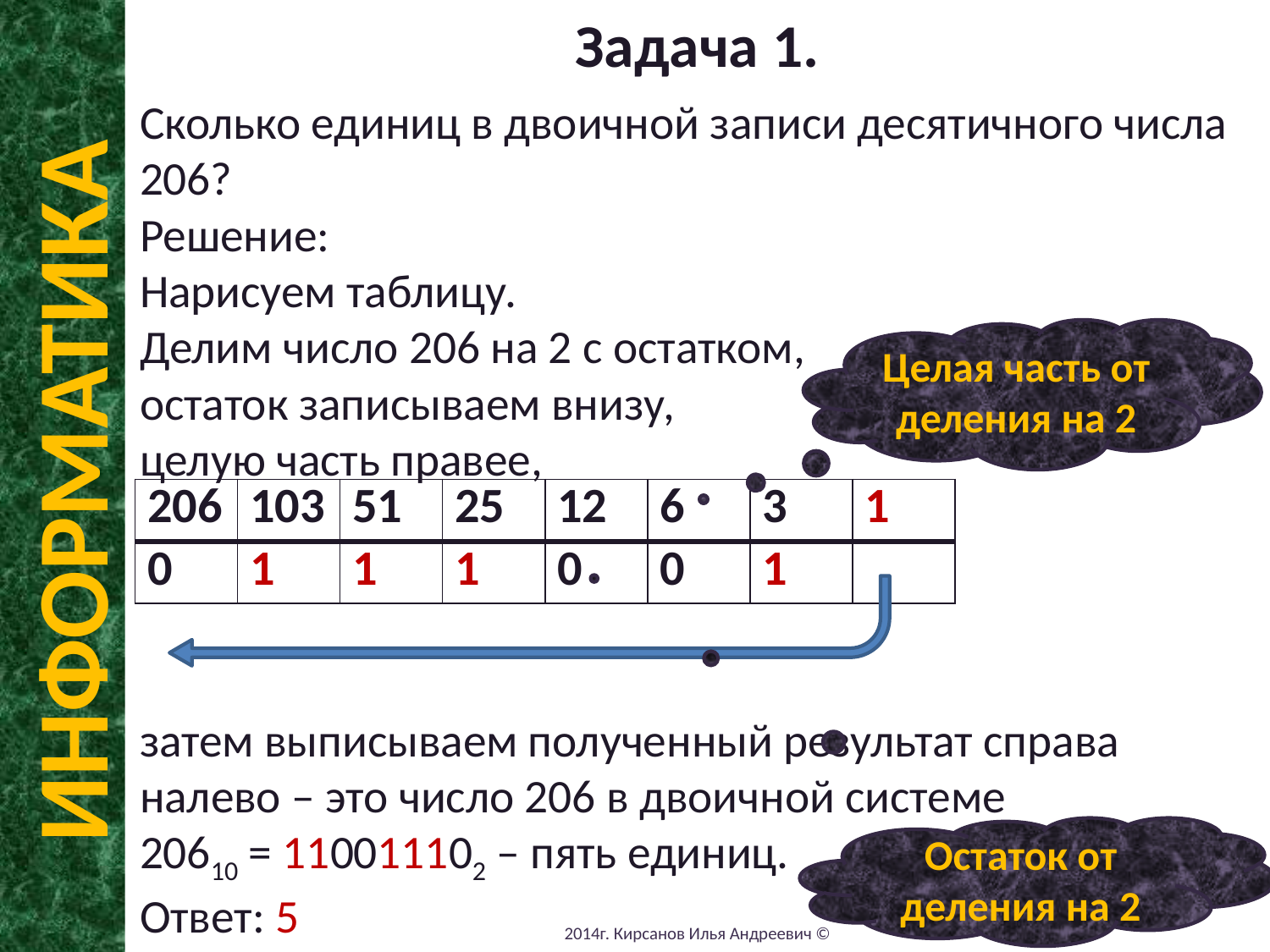

# Задача 1.

Сколько единиц в двоичной записи десятичного числа 206?
Решение:
Нарисуем таблицу.
Делим число 206 на 2 с остатком,
остаток записываем внизу,
целую часть правее,

затем выписываем полученный результат справа налево – это число 206 в двоичной системе
20610 = 110011102 – пять единиц.
Ответ: 5

Целая часть от деления на 2
ИНФОРМАТИКА
| 206 | 103 | 51 | 25 | 12 | 6 | 3 | 1 |
| --- | --- | --- | --- | --- | --- | --- | --- |
| 0 | 1 | 1 | 1 | 0 | 0 | 1 |  |

Остаток от деления на 2
2014г. Кирсанов Илья Андреевич ©